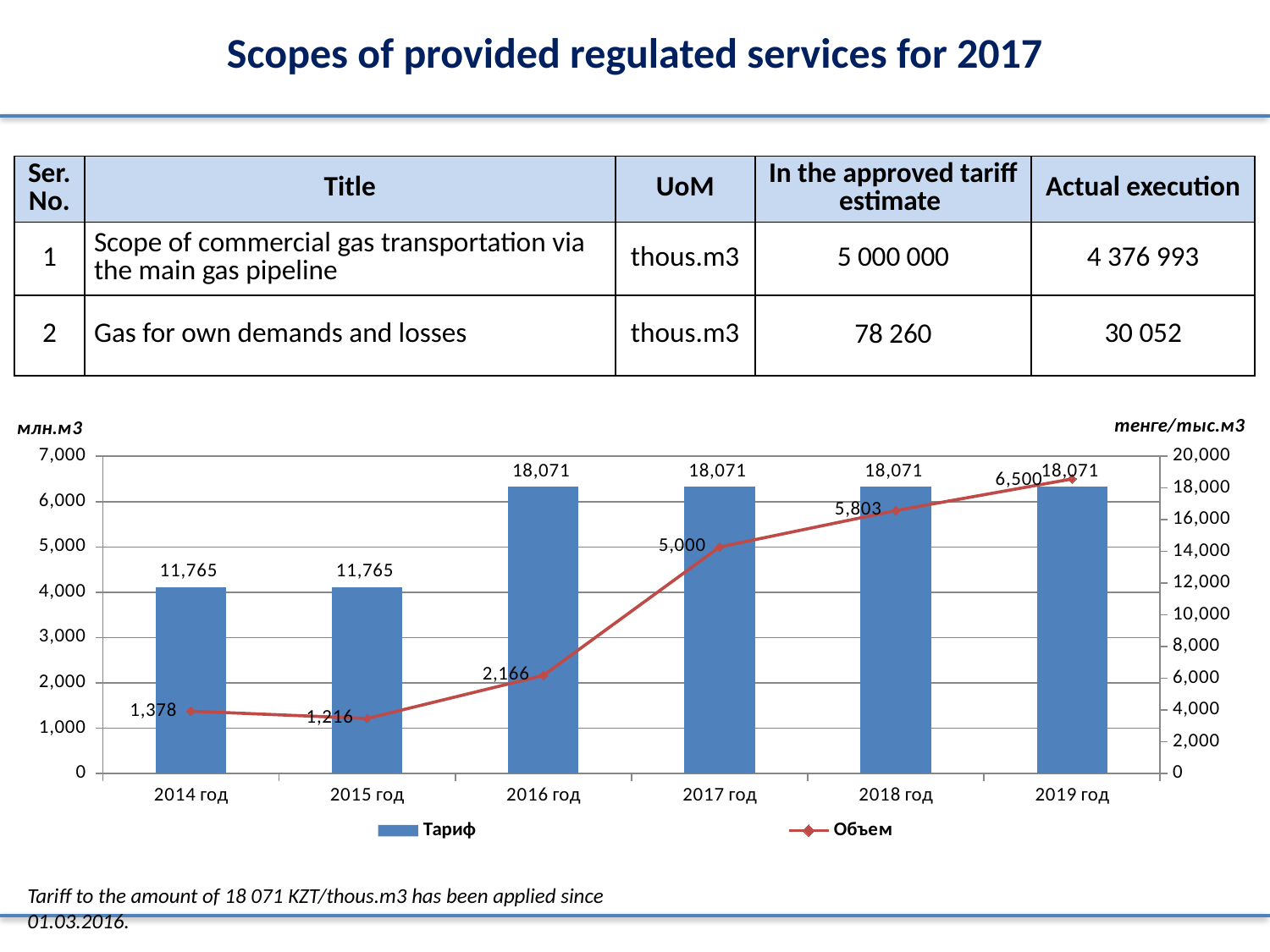

# Scopes of provided regulated services for 2017

| Ser.No. | Title | UoM | In the approved tariff estimate | Actual execution |
| --- | --- | --- | --- | --- |
| 1 | Scope of commercial gas transportation via the main gas pipeline | thous.m3 | 5 000 000 | 4 376 993 |
| 2 | Gas for own demands and losses | thous.m3 | 78 260 | 30 052 |

### Chart

| Category | Тариф  | Объем |
|---|---|---|
| 2014 год | 11765.0 | 1377.577256 |
| 2015 год | 11765.0 | 1215.92693968976 |
| 2016 год | 18071.0 | 2166.4945494 |
| 2017 год | 18071.0 | 5000.0 |
| 2018 год | 18071.0 | 5803.352 |
| 2019 год | 18071.0 | 6500.0 |
Tariff to the amount of 18 071 KZT/thous.m3 has been applied since 01.03.2016.